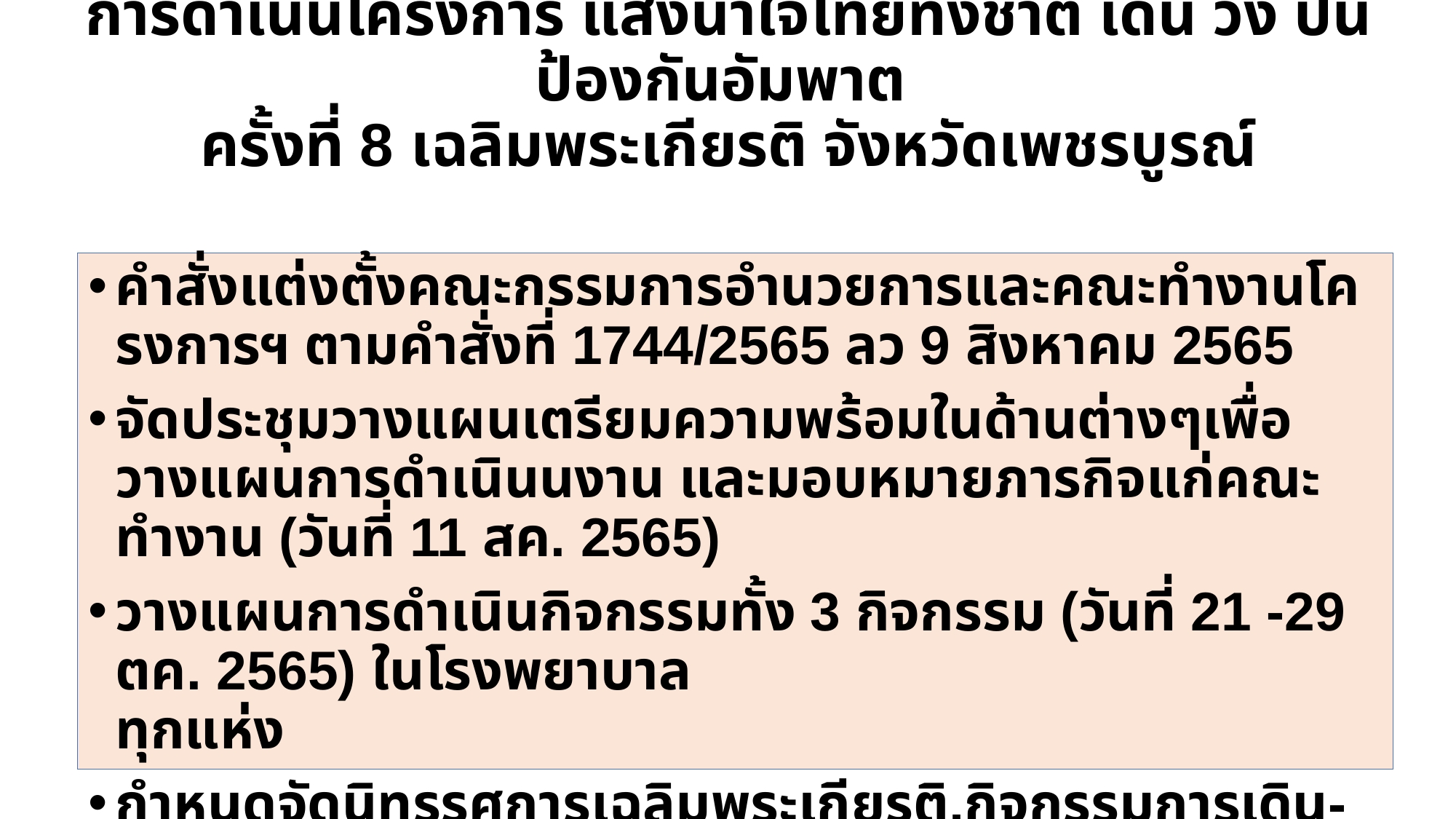

# การดำเนินโครงการ แสงนำใจไทยทั้งชาติ เดิน วิ่ง ปั่น ป้องกันอัมพาต ครั้งที่ 8 เฉลิมพระเกียรติ จังหวัดเพชรบูรณ์
คำสั่งแต่งตั้งคณะกรรมการอำนวยการและคณะทำงานโครงการฯ ตามคำสั่งที่ 1744/2565 ลว 9 สิงหาคม 2565
จัดประชุมวางแผนเตรียมความพร้อมในด้านต่างๆเพื่อวางแผนการดำเนินนงาน และมอบหมายภารกิจแก่คณะทำงาน (วันที่ 11 สค. 2565)
วางแผนการดำเนินกิจกรรมทั้ง 3 กิจกรรม (วันที่ 21 -29 ตค. 2565) ในโรงพยาบาล
ทุกแห่ง
กำหนดจัดนิทรรศการเฉลิมพระเกียรติ,กิจกรรมการเดิน-วิ่ง(วันที่ 30 ตค.2565)
ณ พุทธอุทยานเพชบุระและทำแผนผังการวิ่ง